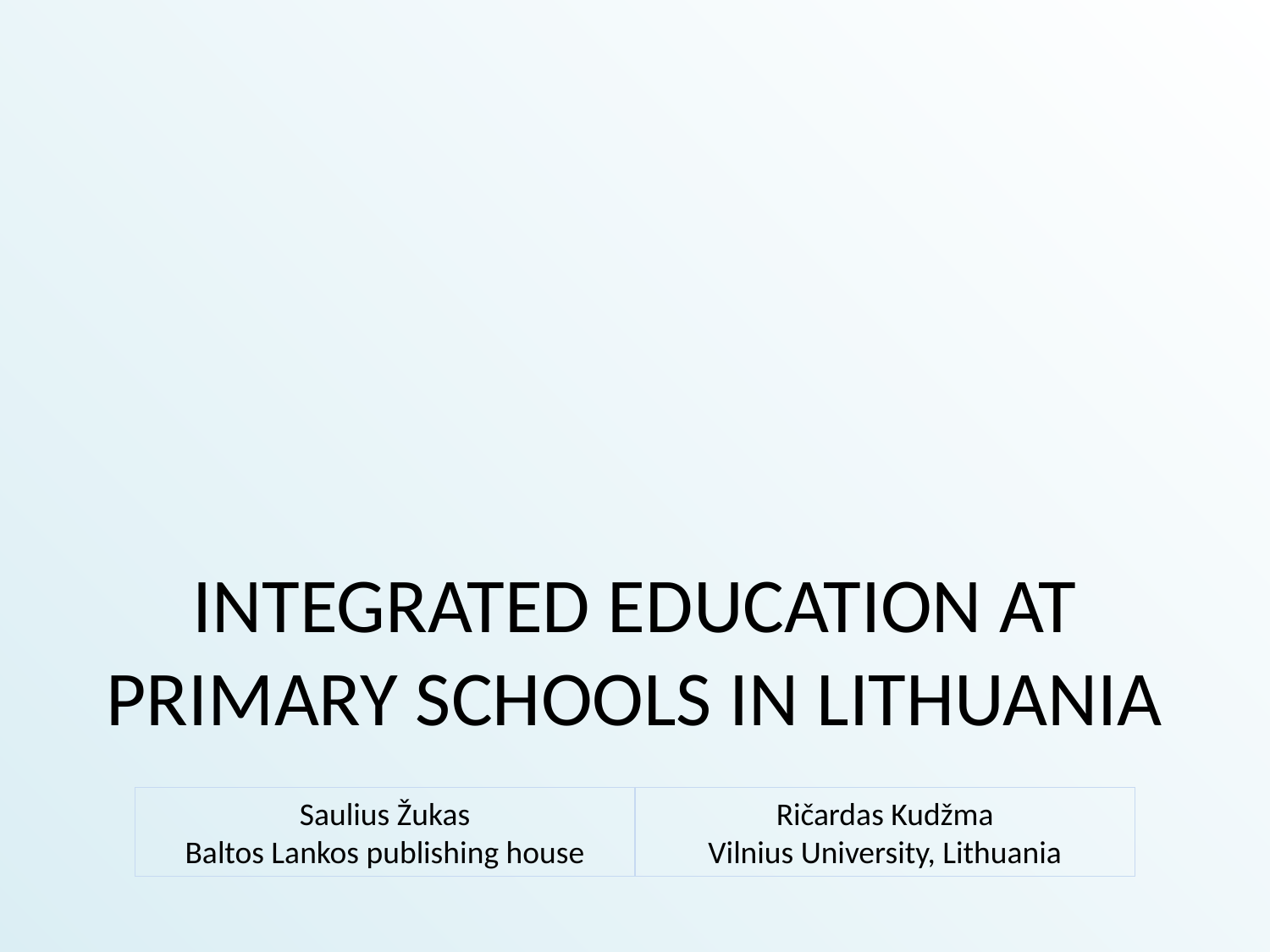

# INTEGRATED EDUCATION AT PRIMARY SCHOOLS IN LITHUANIA
Saulius Žukas
Baltos Lankos publishing house
Ričardas Kudžma
Vilnius University, Lithuania